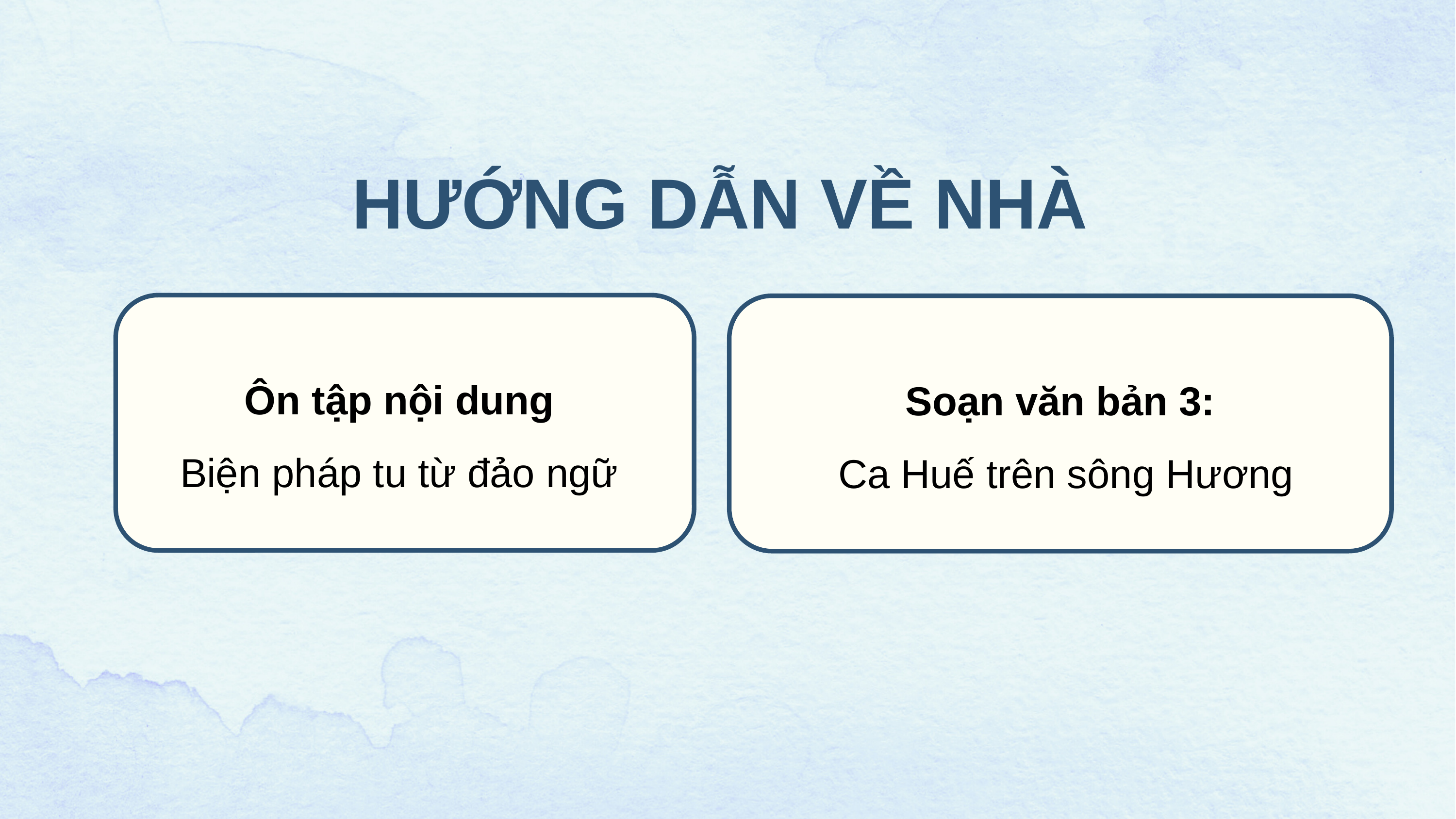

HƯỚNG DẪN VỀ NHÀ
Ôn tập nội dung
Biện pháp tu từ đảo ngữ
Soạn văn bản 3:
 Ca Huế trên sông Hương